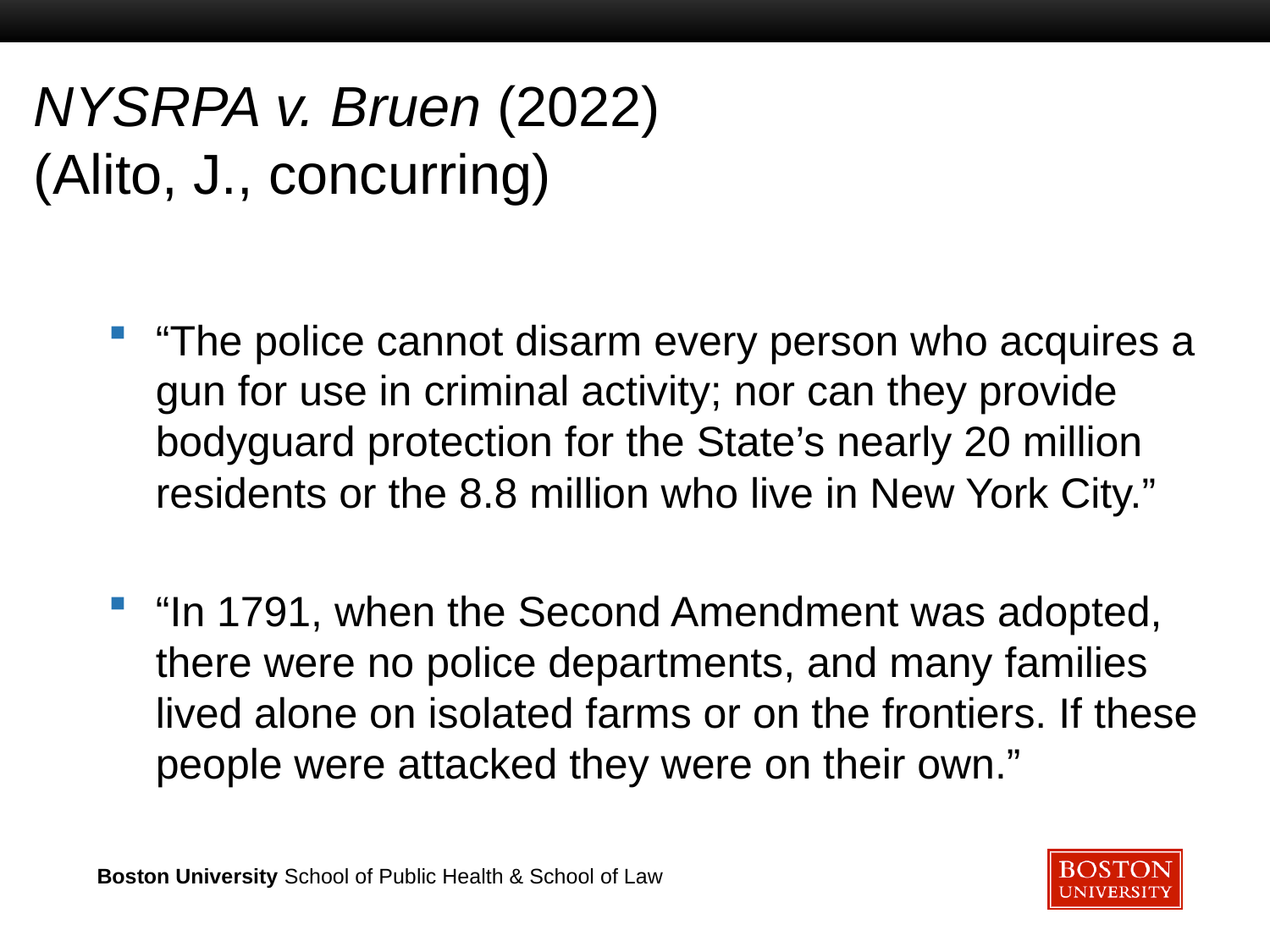

# NYSRPA v. Bruen (2022) (Alito, J., concurring)
“The police cannot disarm every person who acquires a gun for use in criminal activity; nor can they provide bodyguard protection for the State’s nearly 20 million residents or the 8.8 million who live in New York City.”

“In 1791, when the Second Amendment was adopted, there were no police departments, and many families lived alone on isolated farms or on the frontiers. If these people were attacked they were on their own.”